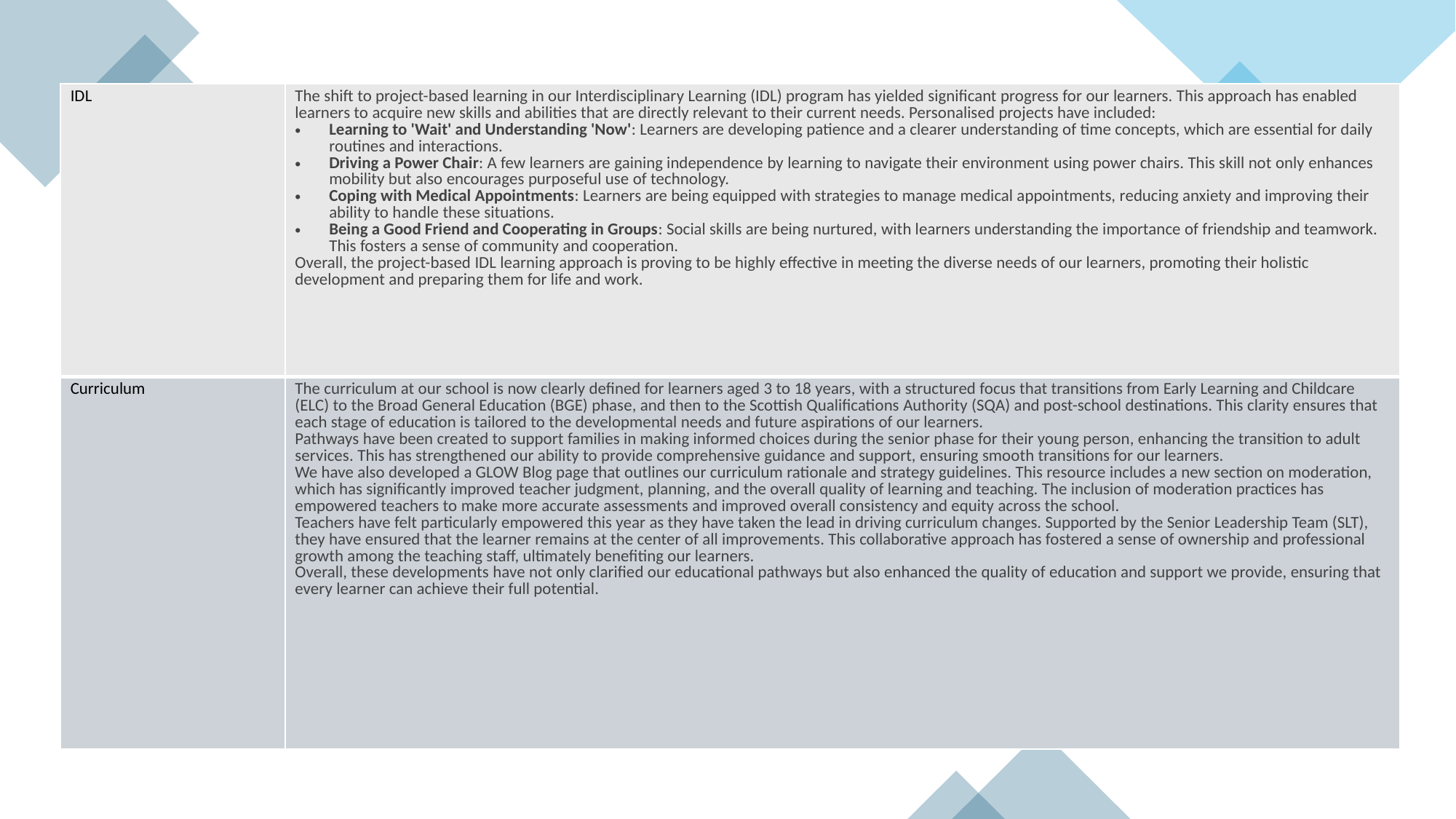

| IDL | The shift to project-based learning in our Interdisciplinary Learning (IDL) program has yielded significant progress for our learners. This approach has enabled learners to acquire new skills and abilities that are directly relevant to their current needs. Personalised projects have included: Learning to 'Wait' and Understanding 'Now': Learners are developing patience and a clearer understanding of time concepts, which are essential for daily routines and interactions. Driving a Power Chair: A few learners are gaining independence by learning to navigate their environment using power chairs. This skill not only enhances mobility but also encourages purposeful use of technology. Coping with Medical Appointments: Learners are being equipped with strategies to manage medical appointments, reducing anxiety and improving their ability to handle these situations. Being a Good Friend and Cooperating in Groups: Social skills are being nurtured, with learners understanding the importance of friendship and teamwork. This fosters a sense of community and cooperation. Overall, the project-based IDL learning approach is proving to be highly effective in meeting the diverse needs of our learners, promoting their holistic development and preparing them for life and work. |
| --- | --- |
| Curriculum | The curriculum at our school is now clearly defined for learners aged 3 to 18 years, with a structured focus that transitions from Early Learning and Childcare (ELC) to the Broad General Education (BGE) phase, and then to the Scottish Qualifications Authority (SQA) and post-school destinations. This clarity ensures that each stage of education is tailored to the developmental needs and future aspirations of our learners. Pathways have been created to support families in making informed choices during the senior phase for their young person, enhancing the transition to adult services. This has strengthened our ability to provide comprehensive guidance and support, ensuring smooth transitions for our learners. We have also developed a GLOW Blog page that outlines our curriculum rationale and strategy guidelines. This resource includes a new section on moderation, which has significantly improved teacher judgment, planning, and the overall quality of learning and teaching. The inclusion of moderation practices has empowered teachers to make more accurate assessments and improved overall consistency and equity across the school. Teachers have felt particularly empowered this year as they have taken the lead in driving curriculum changes. Supported by the Senior Leadership Team (SLT), they have ensured that the learner remains at the center of all improvements. This collaborative approach has fostered a sense of ownership and professional growth among the teaching staff, ultimately benefiting our learners. Overall, these developments have not only clarified our educational pathways but also enhanced the quality of education and support we provide, ensuring that every learner can achieve their full potential. |